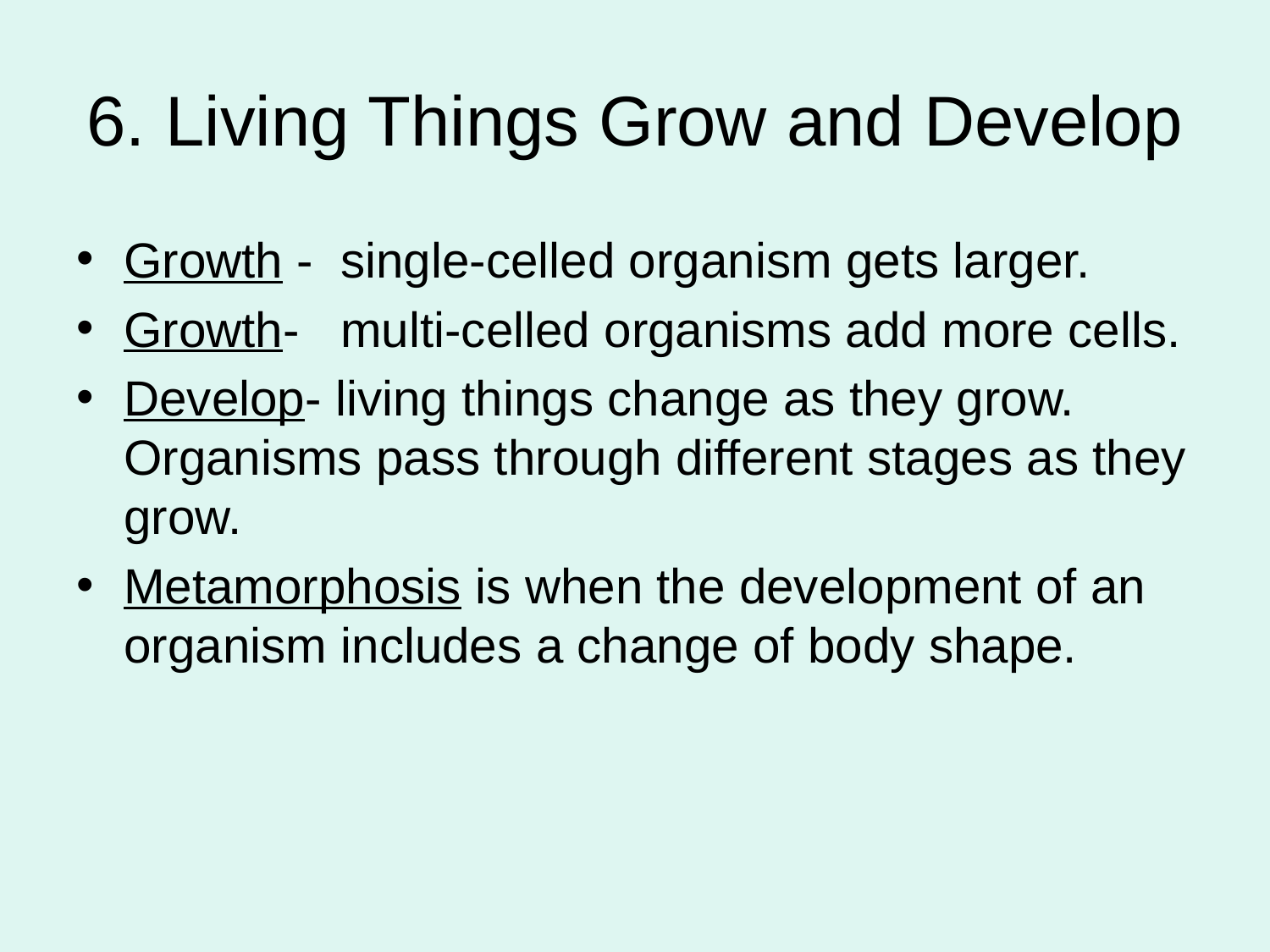

# 6. Living Things Grow and Develop
Growth -  single-celled organism gets larger.
Growth-   multi-celled organisms add more cells.
Develop- living things change as they grow. Organisms pass through different stages as they grow.
Metamorphosis is when the development of an organism includes a change of body shape.